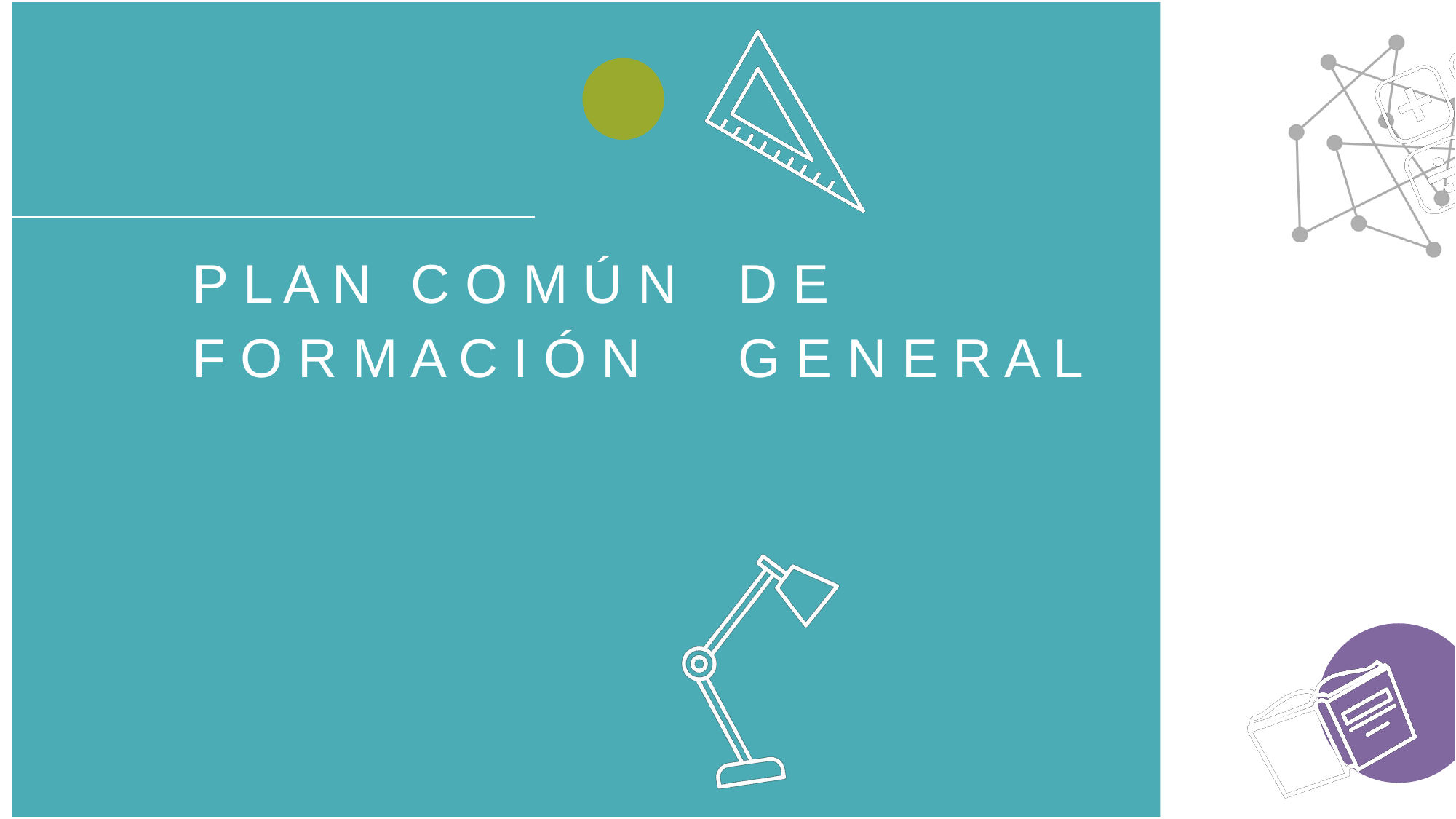

# P L A N	C O M Ú N 	D E
F O R M A C I Ó N	G E N E R A L

2019